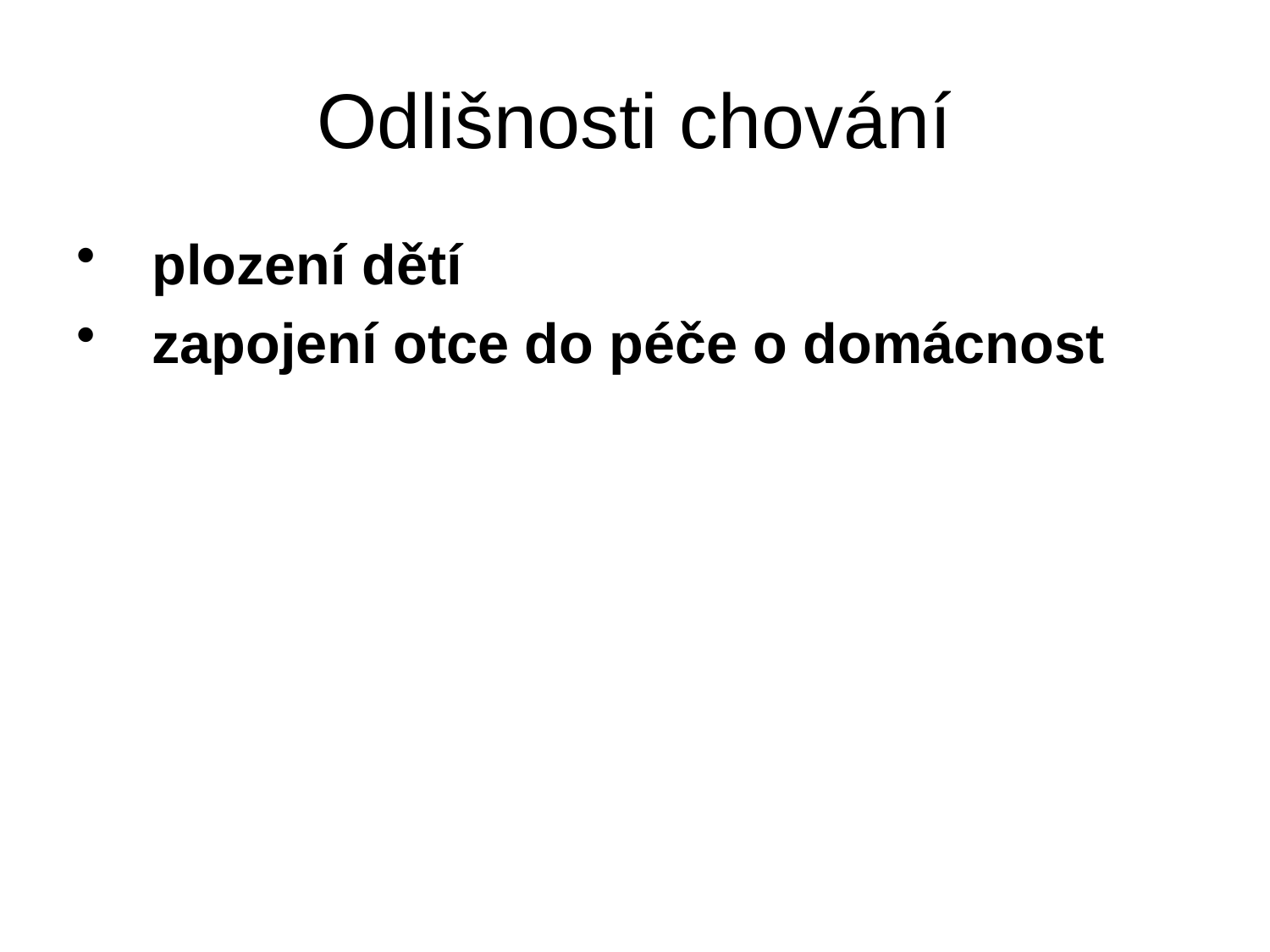

# Odlišnosti chování
plození dětí
zapojení otce do péče o domácnost